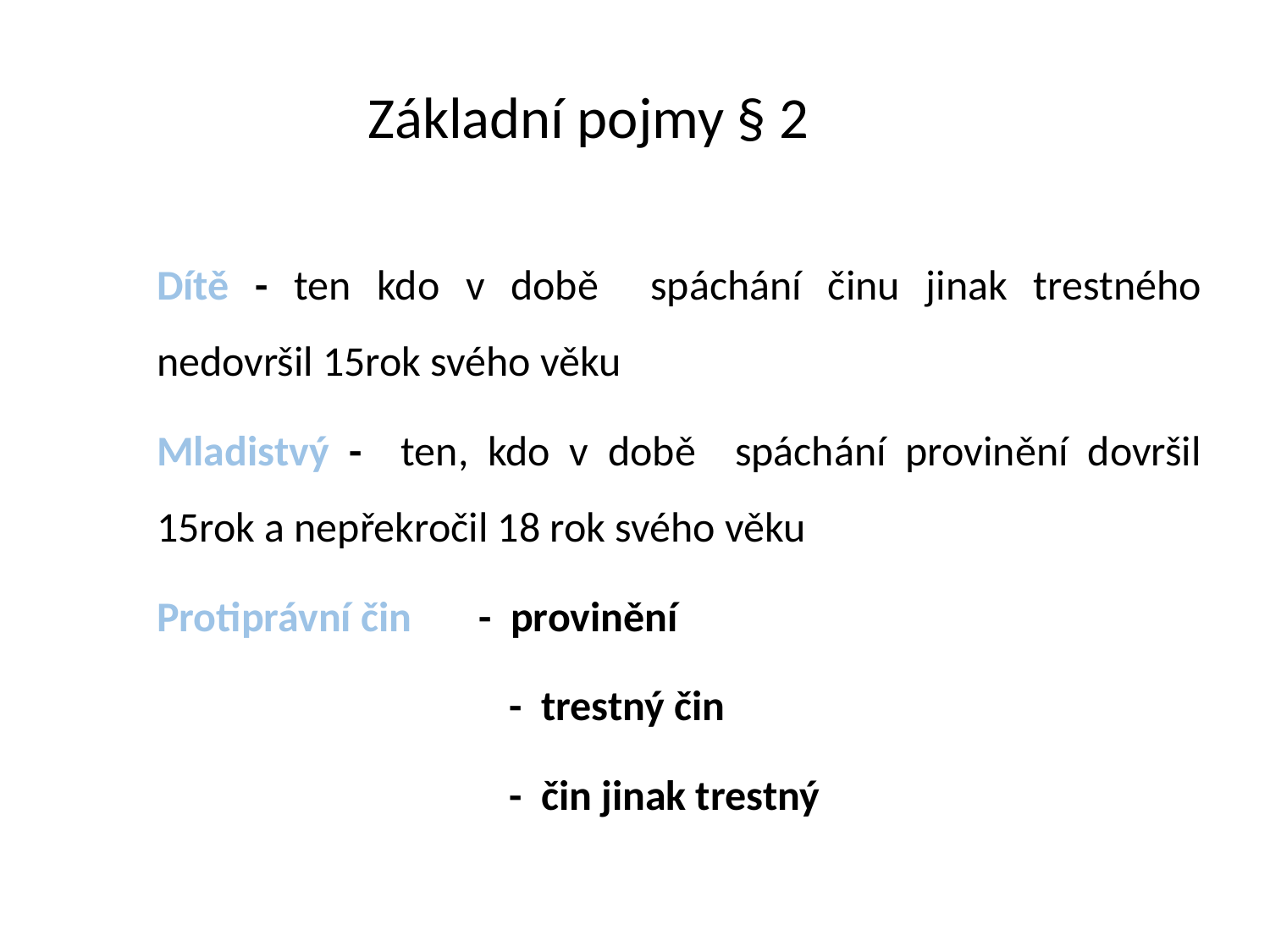

# Základní pojmy § 2
Dítě - ten kdo v době  spáchání činu jinak trestného nedovršil 15rok svého věku
Mladistvý -  ten, kdo v době  spáchání provinění dovršil 15rok a nepřekročil 18 rok svého věku
Protiprávní čin       -  provinění
                                     -  trestný čin
                                     -  čin jinak trestný